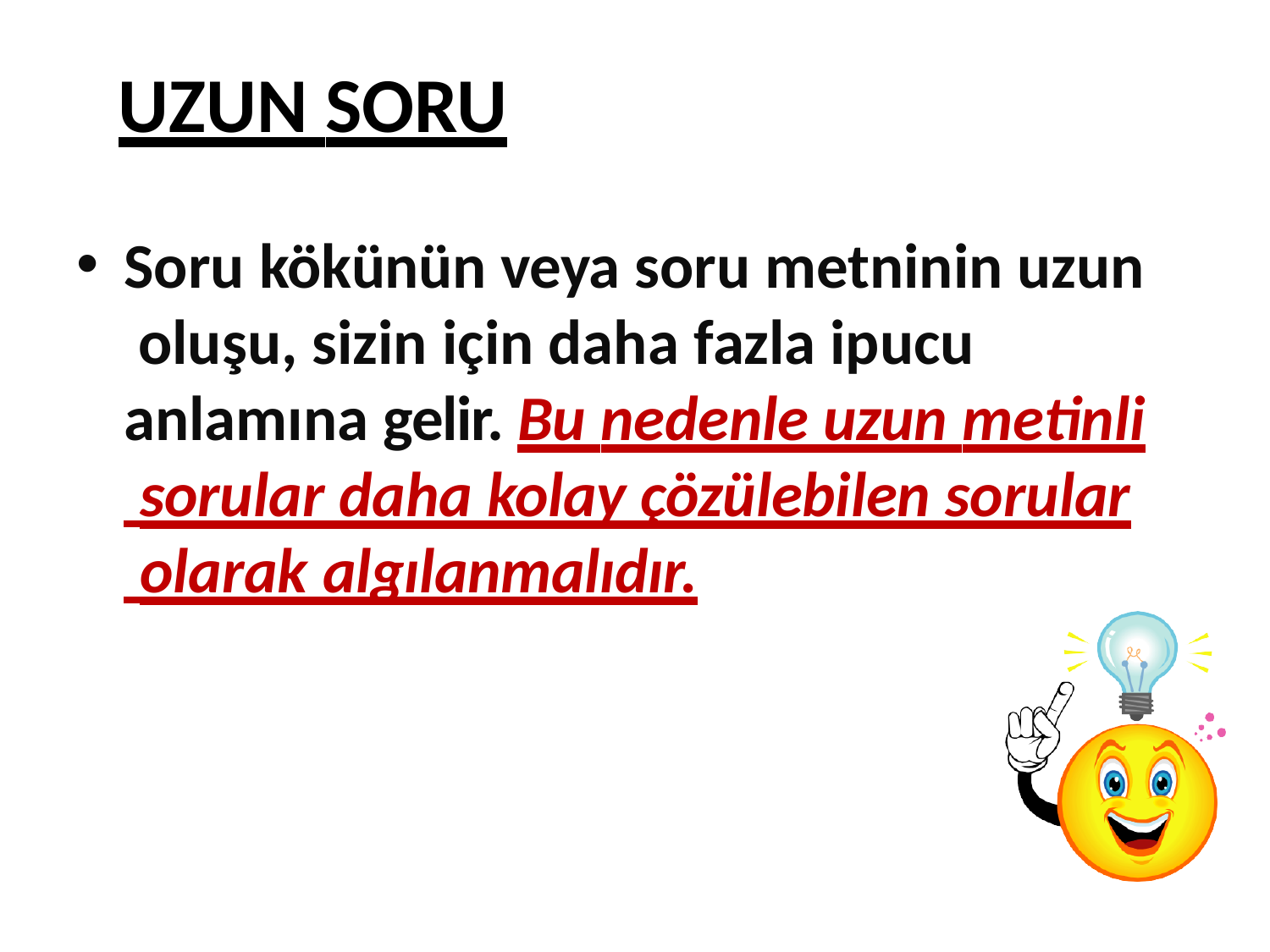

# UZUN SORU
Soru kökünün veya soru metninin uzun  oluşu, sizin için daha fazla ipucu
anlamına gelir. Bu nedenle uzun metinli
 sorular daha kolay çözülebilen sorular
 olarak algılanmalıdır.